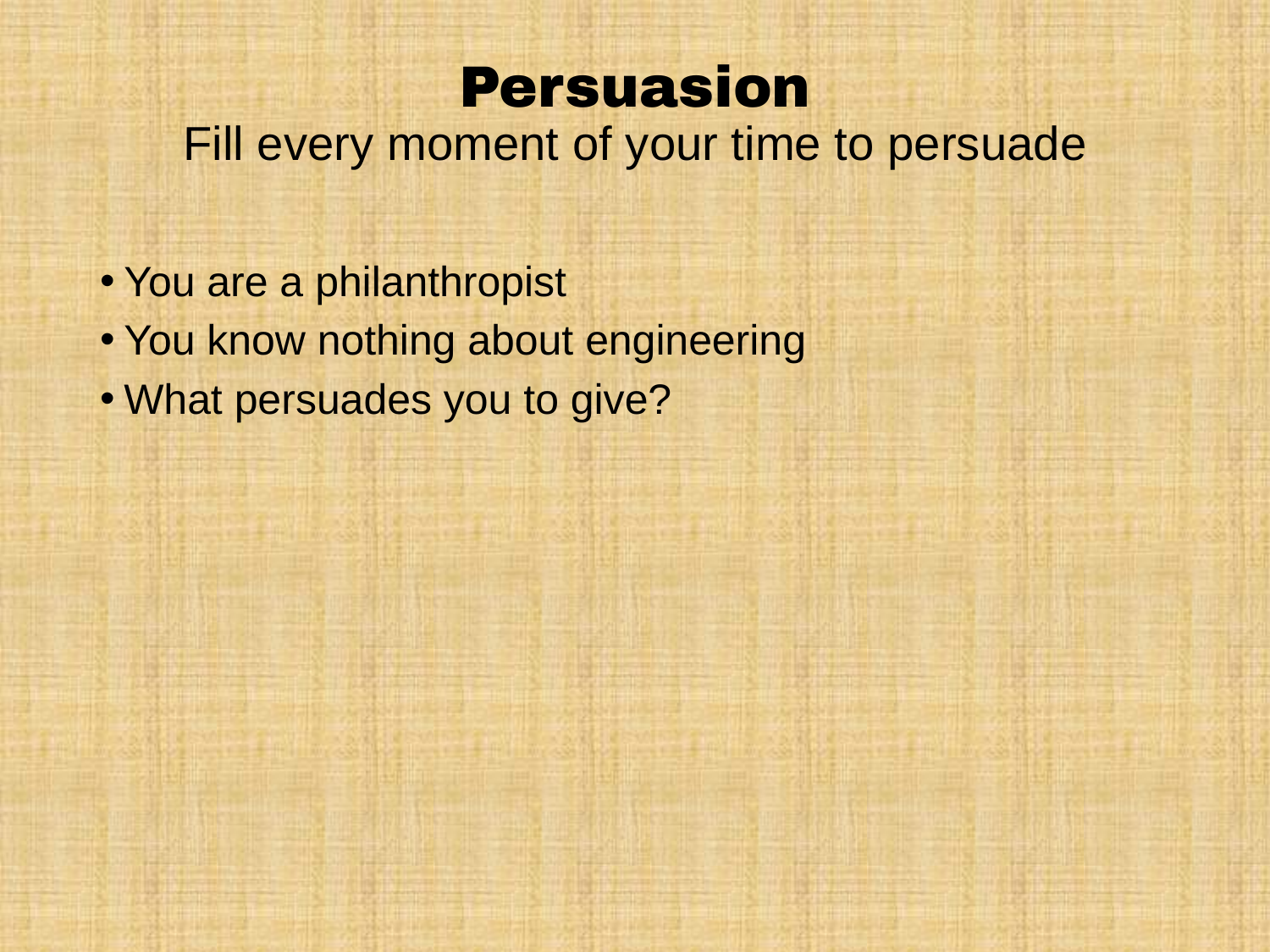

# Persuasion Fill every moment of your time to persuade
You are a philanthropist
You know nothing about engineering
What persuades you to give?